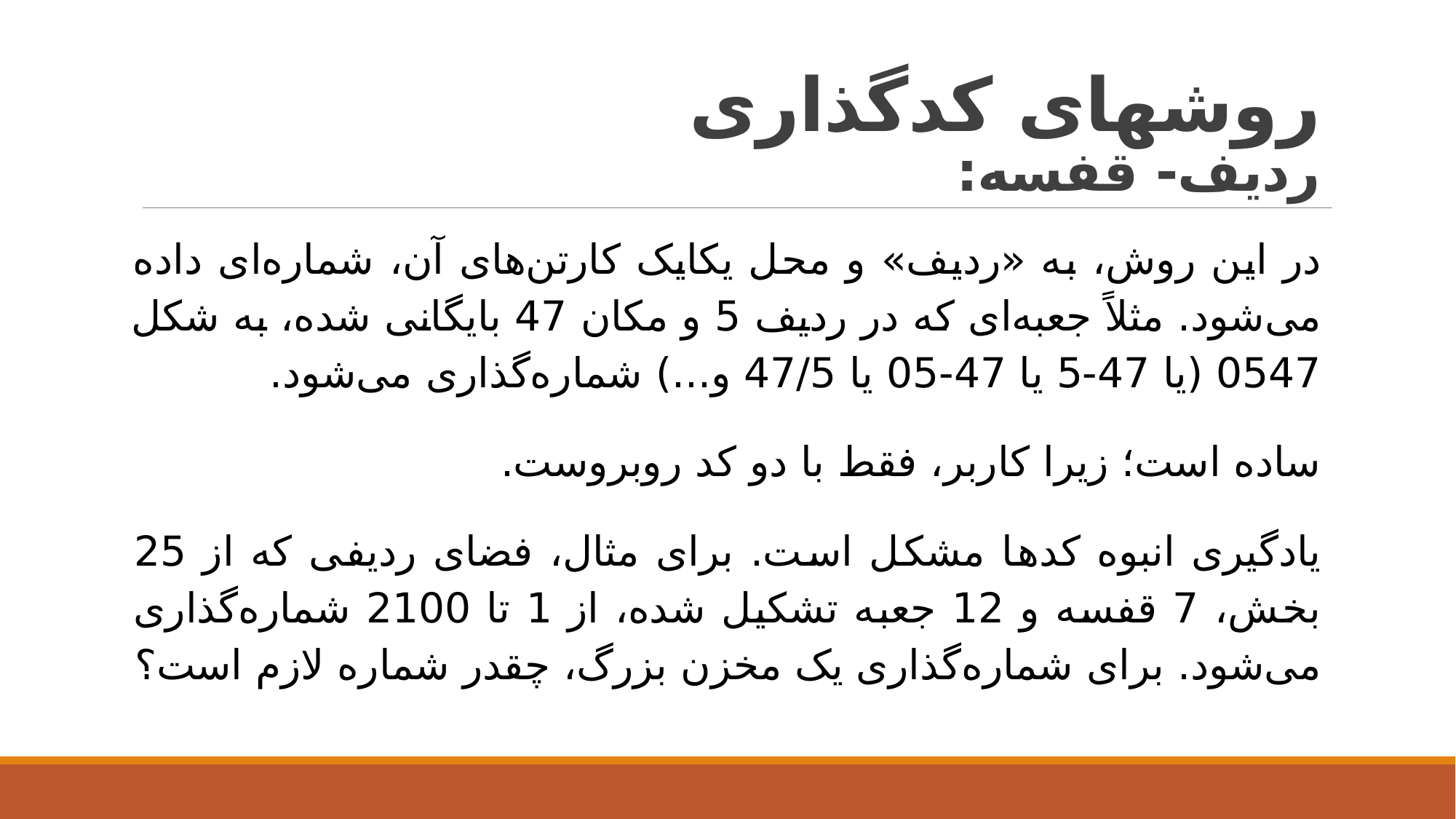

# روشهای کدگذاری ردیف- قفسه:
در این روش، به «ردیف» و محل یکایک کارتن‌های آن، شماره‌ای داده می‌شود. مثلاً جعبه‌ای که در ردیف 5 و مکان 47 بایگانی شده، به شکل 0547 (یا 47-5 یا 47-05 یا 47/5 و...) شماره‌گذاری می‌شود.
ساده است؛ زیرا کاربر، فقط با دو کد روبروست.
یادگیری انبوه کدها مشکل است. برای مثال، فضای ردیفی که از 25 بخش، 7 قفسه و 12 جعبه تشکیل شده، از 1 تا 2100 شماره‌گذاری می‌شود. برای شماره‌گذاری یک مخزن بزرگ، چقدر شماره لازم است؟